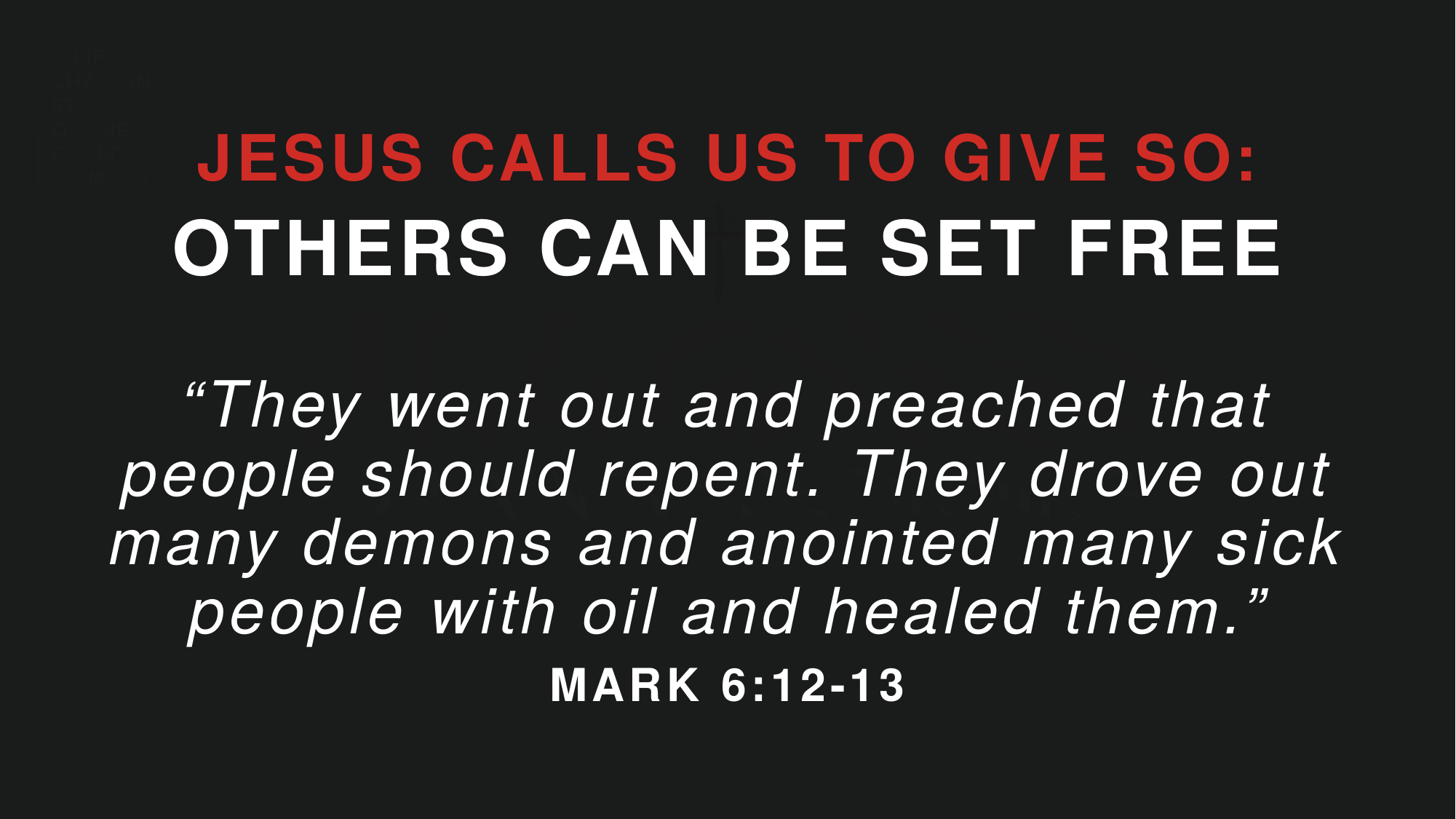

JESUS CALLS US TO GIVE SO:
OTHERS CAN BE SET FREE

“They went out and preached that people should repent. They drove out many demons and anointed many sick people with oil and healed them.”
MARK 6:12-13